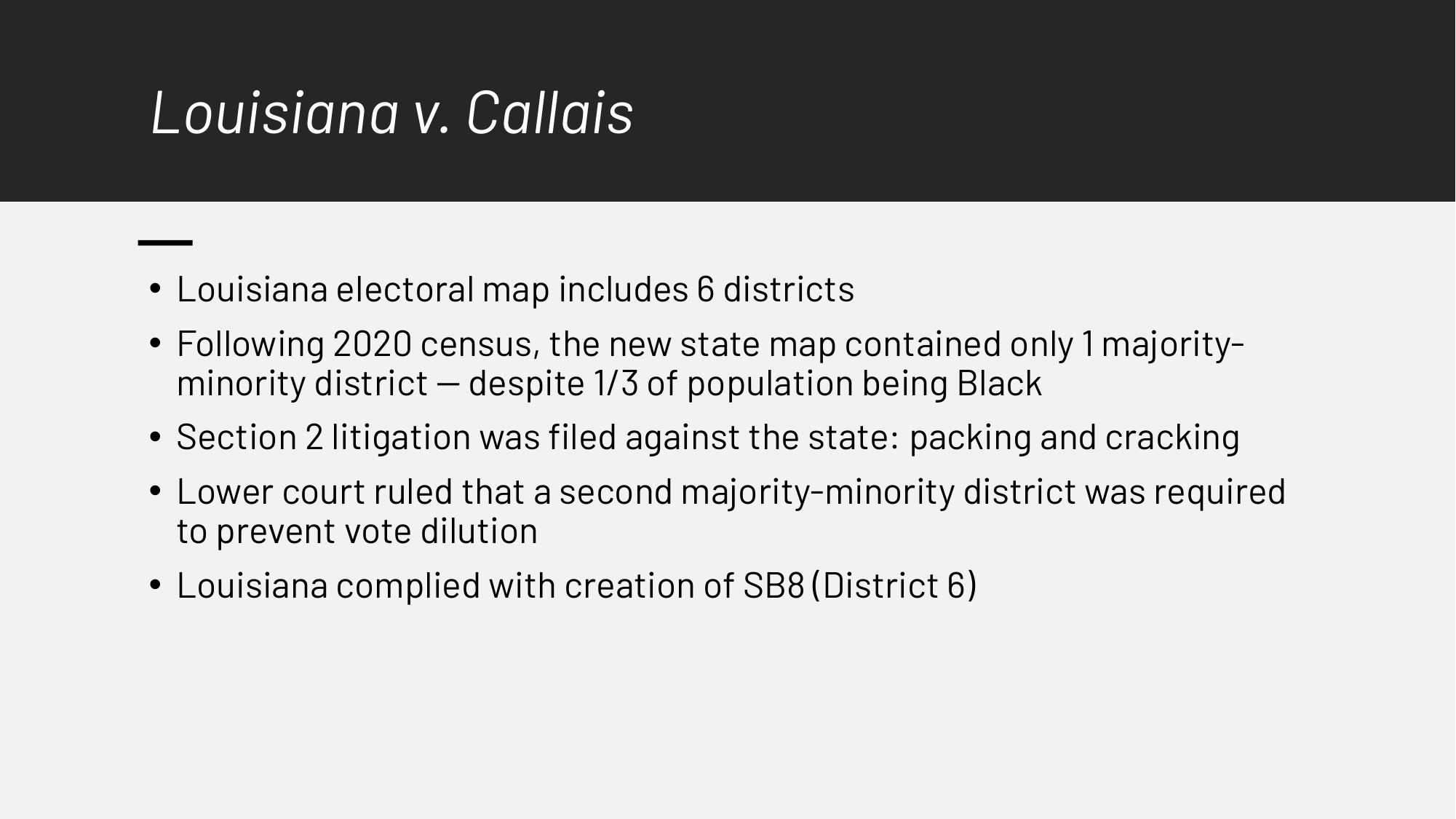

# Louisiana v. Callais

Louisiana electoral map includes 6 districts
Following 2020 census, the new state map contained only 1 majority-minority district -- despite 1/3 of population being Black
Section 2 litigation was filed against the state: packing and cracking
Lower court ruled that a second majority-minority district was required to prevent vote dilution
Louisiana complied with creation of SB8 (District 6)